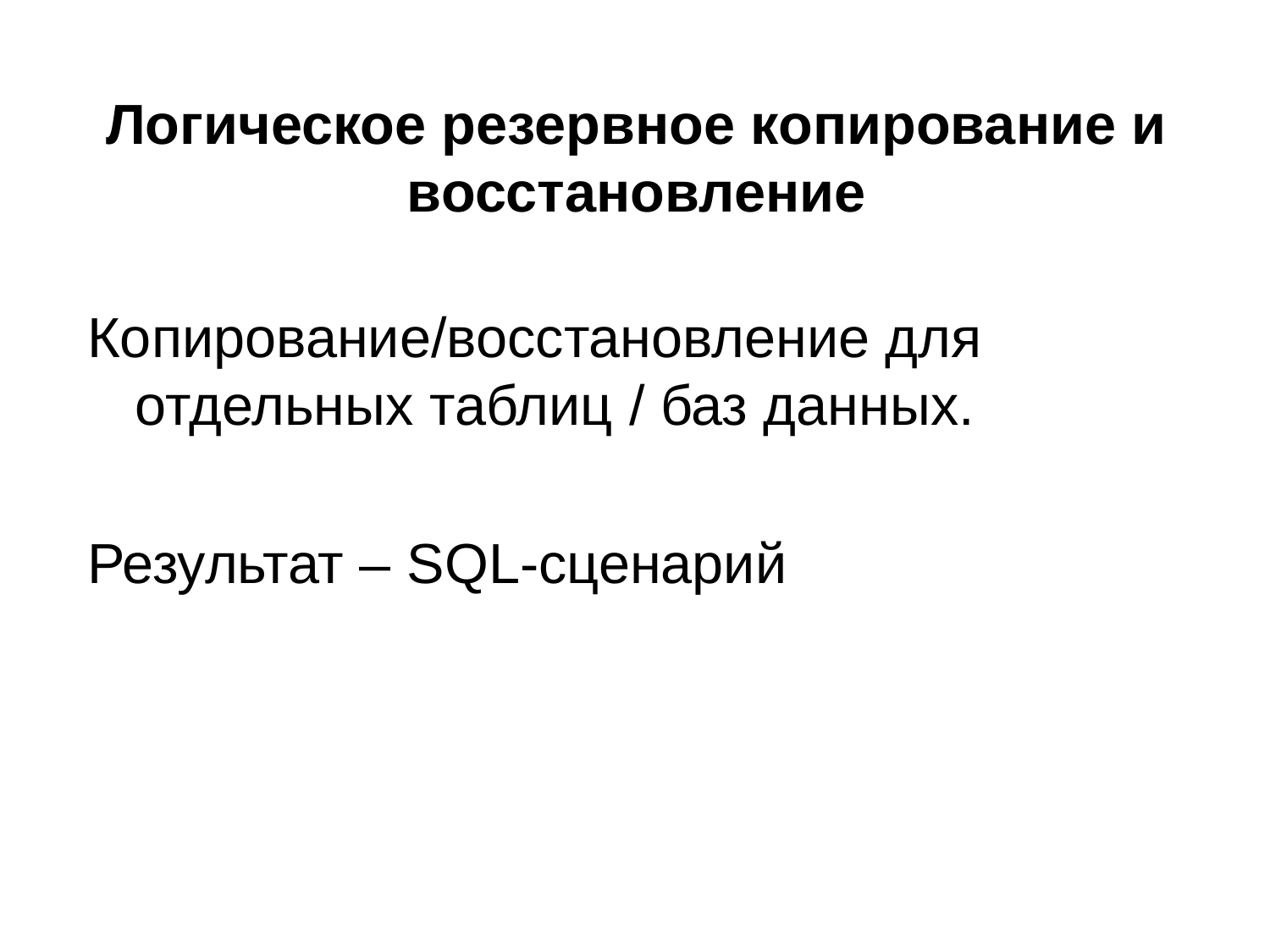

# Логическое резервное копирование и восстановление

Копирование/восстановление для отдельных таблиц / баз данных.

Результат – SQL-сценарий